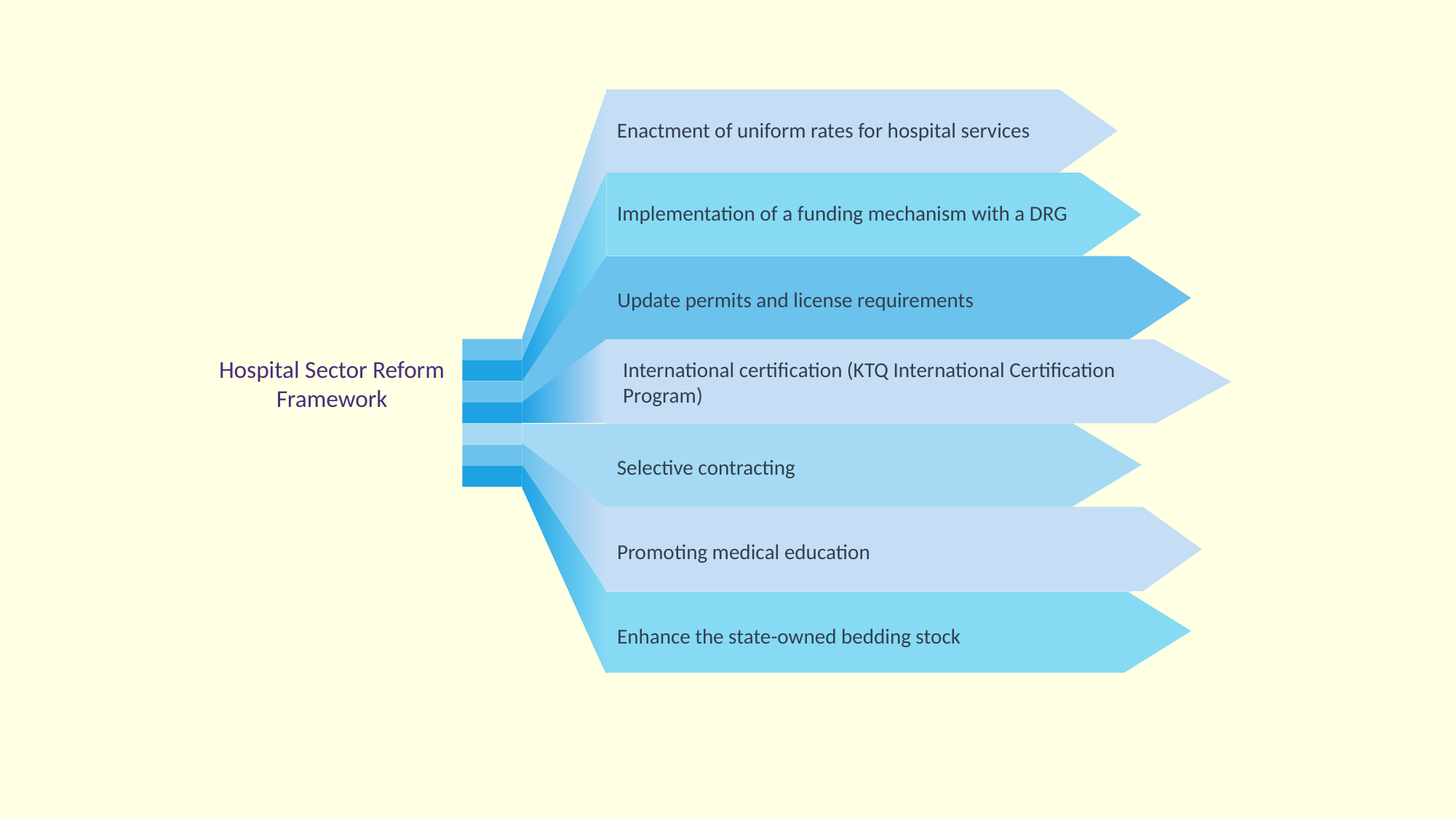

Enactment of uniform rates for hospital services
Implementation of a funding mechanism with a DRG

Update permits and license requirements

Hospital Sector Reform Framework
International certification (KTQ International Certification Program)

Selective contracting

Promoting medical education

Enhance the state-owned bedding stock